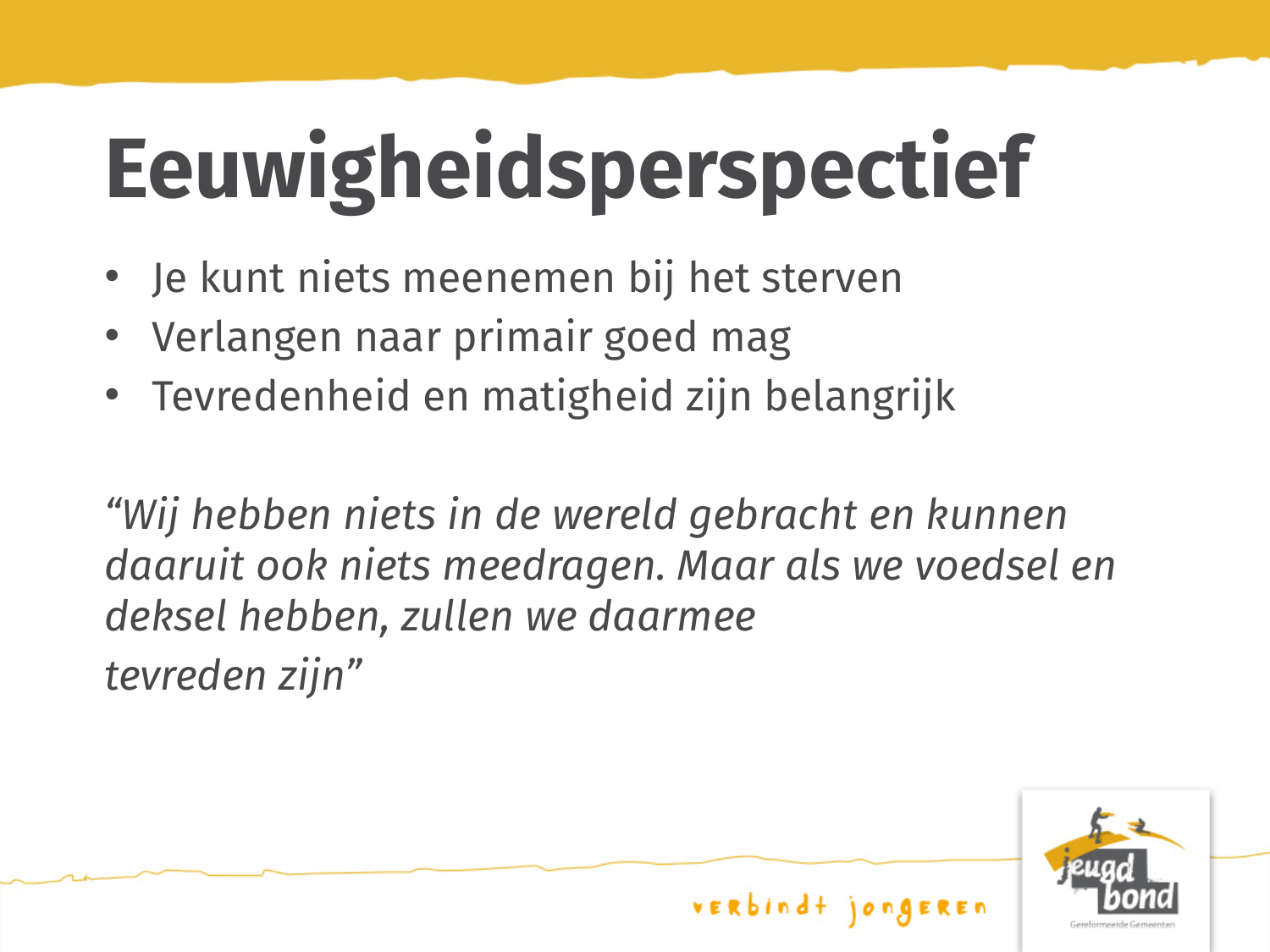

# Eeuwigheidsperspectief
Je kunt niets meenemen bij het sterven
Verlangen naar primair goed mag
Tevredenheid en matigheid zijn belangrijk

“Wij hebben niets in de wereld gebracht en kunnen daaruit ook niets meedragen. Maar als we voedsel en deksel hebben, zullen we daarmee
tevreden zijn”